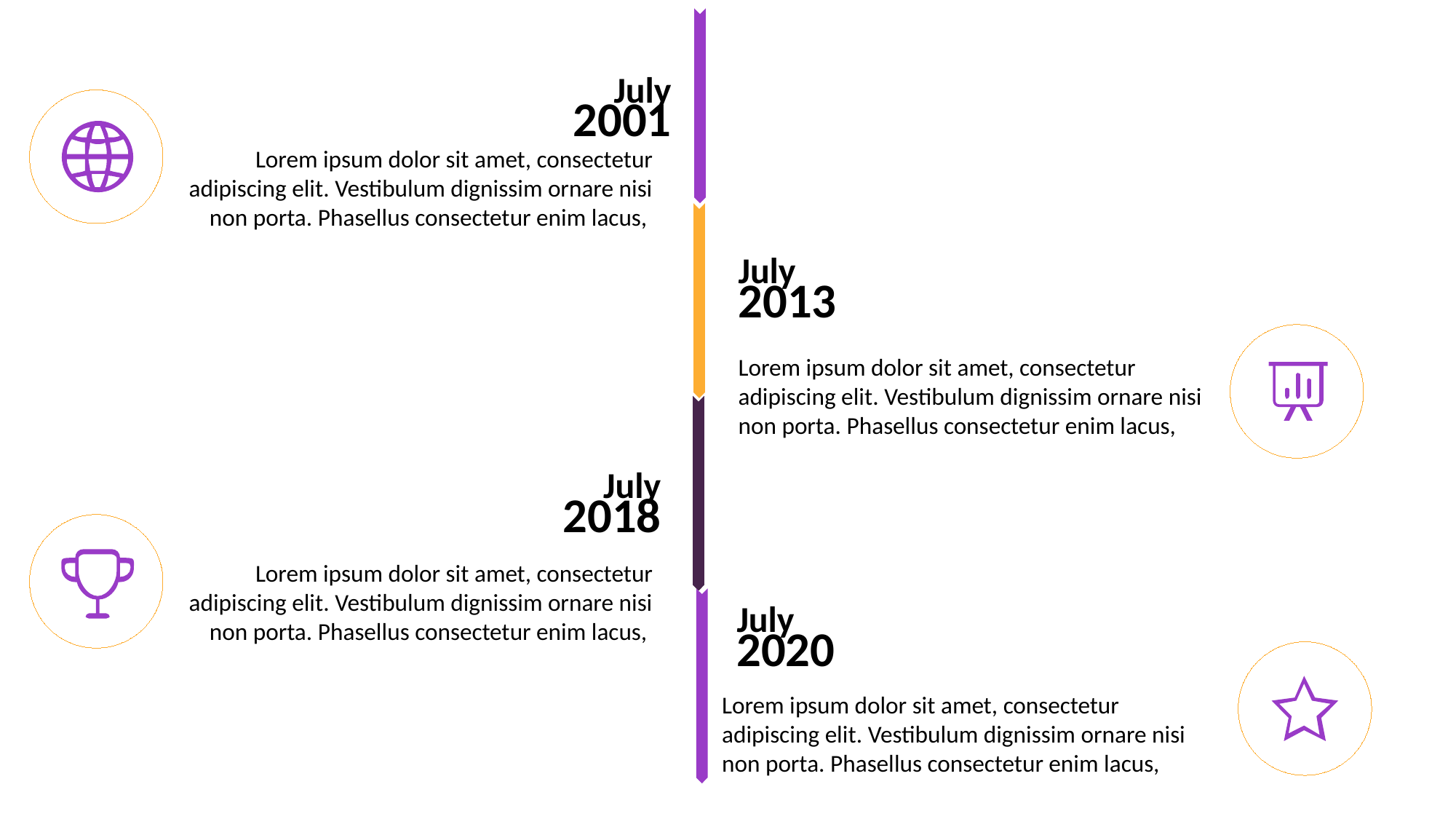

July
2001

Lorem ipsum dolor sit amet, consectetur adipiscing elit. Vestibulum dignissim ornare nisi non porta. Phasellus consectetur enim lacus,
July
2013

Lorem ipsum dolor sit amet, consectetur adipiscing elit. Vestibulum dignissim ornare nisi non porta. Phasellus consectetur enim lacus,

July
2018

Lorem ipsum dolor sit amet, consectetur adipiscing elit. Vestibulum dignissim ornare nisi non porta. Phasellus consectetur enim lacus,
July
2020

Lorem ipsum dolor sit amet, consectetur adipiscing elit. Vestibulum dignissim ornare nisi non porta. Phasellus consectetur enim lacus,